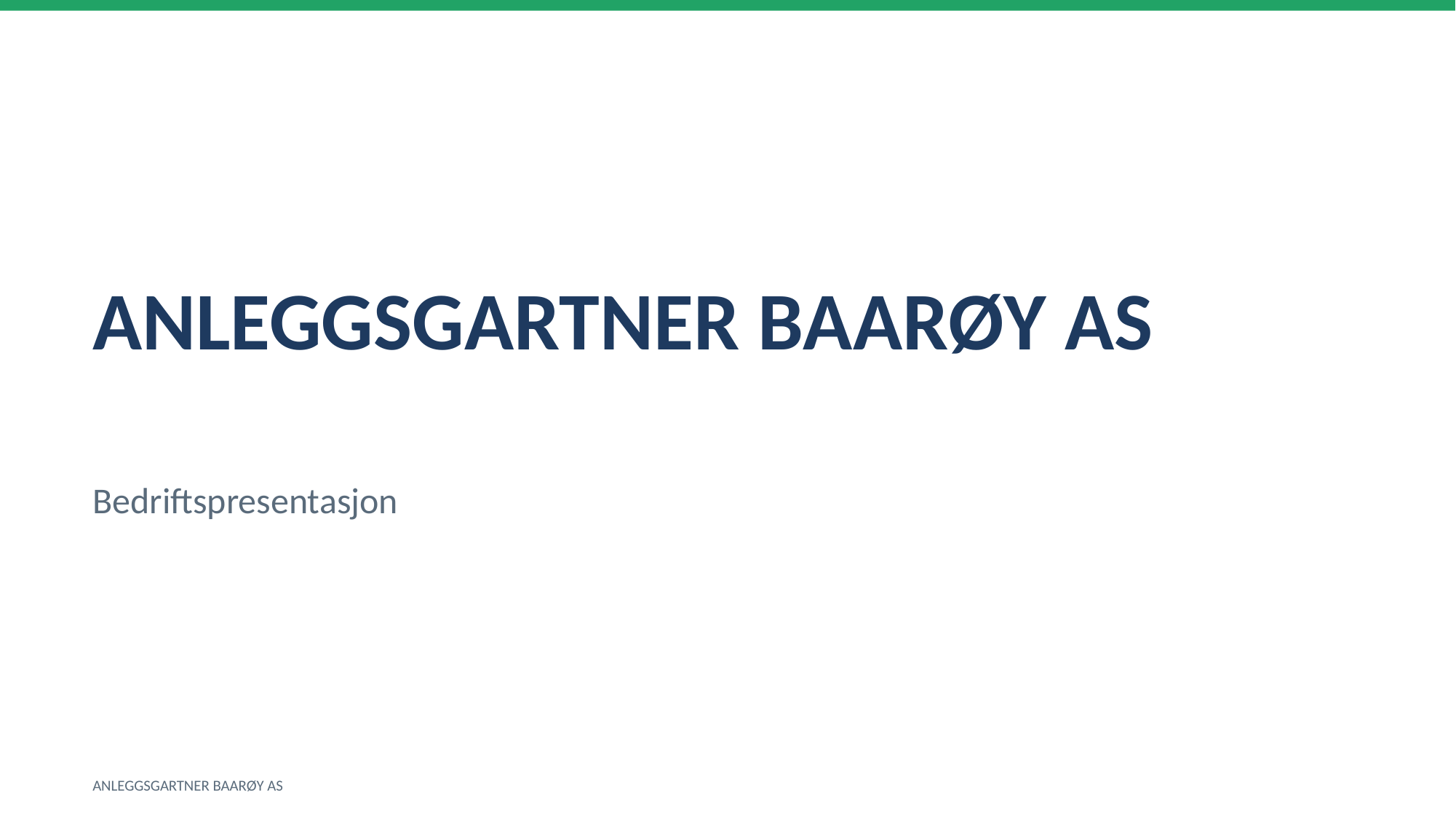

ANLEGGSGARTNER BAARØY AS
Bedriftspresentasjon
ANLEGGSGARTNER BAARØY AS